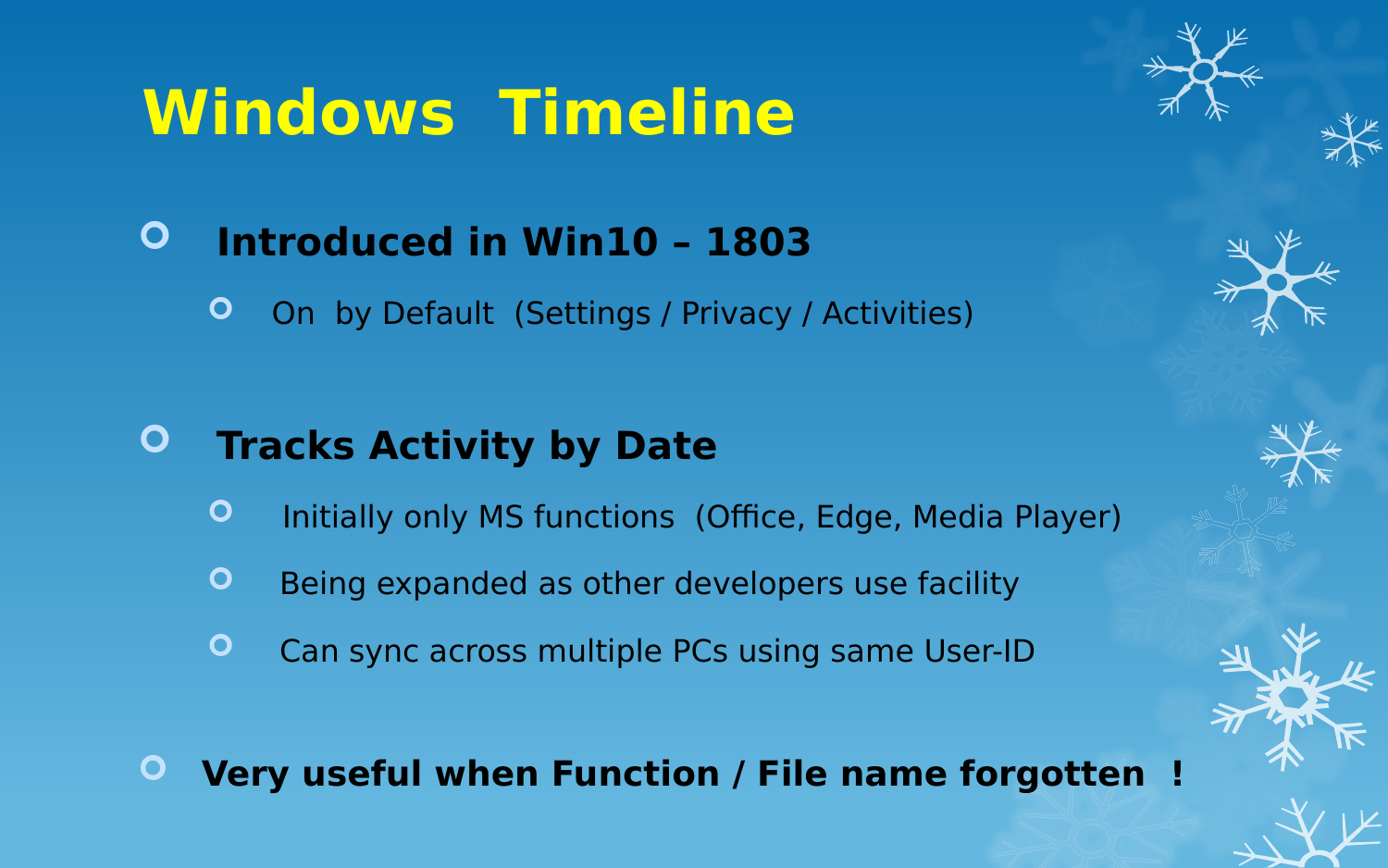

Windows  Timeline
  Introduced in Win10 – 1803
  On  by Default  (Settings / Privacy / Activities)
  Tracks Activity by Date
   Initially only MS functions  (Office, Edge, Media Player)
   Being expanded as other developers use facility
   Can sync across multiple PCs using same User-ID

 Very useful when Function / File name forgotten  !